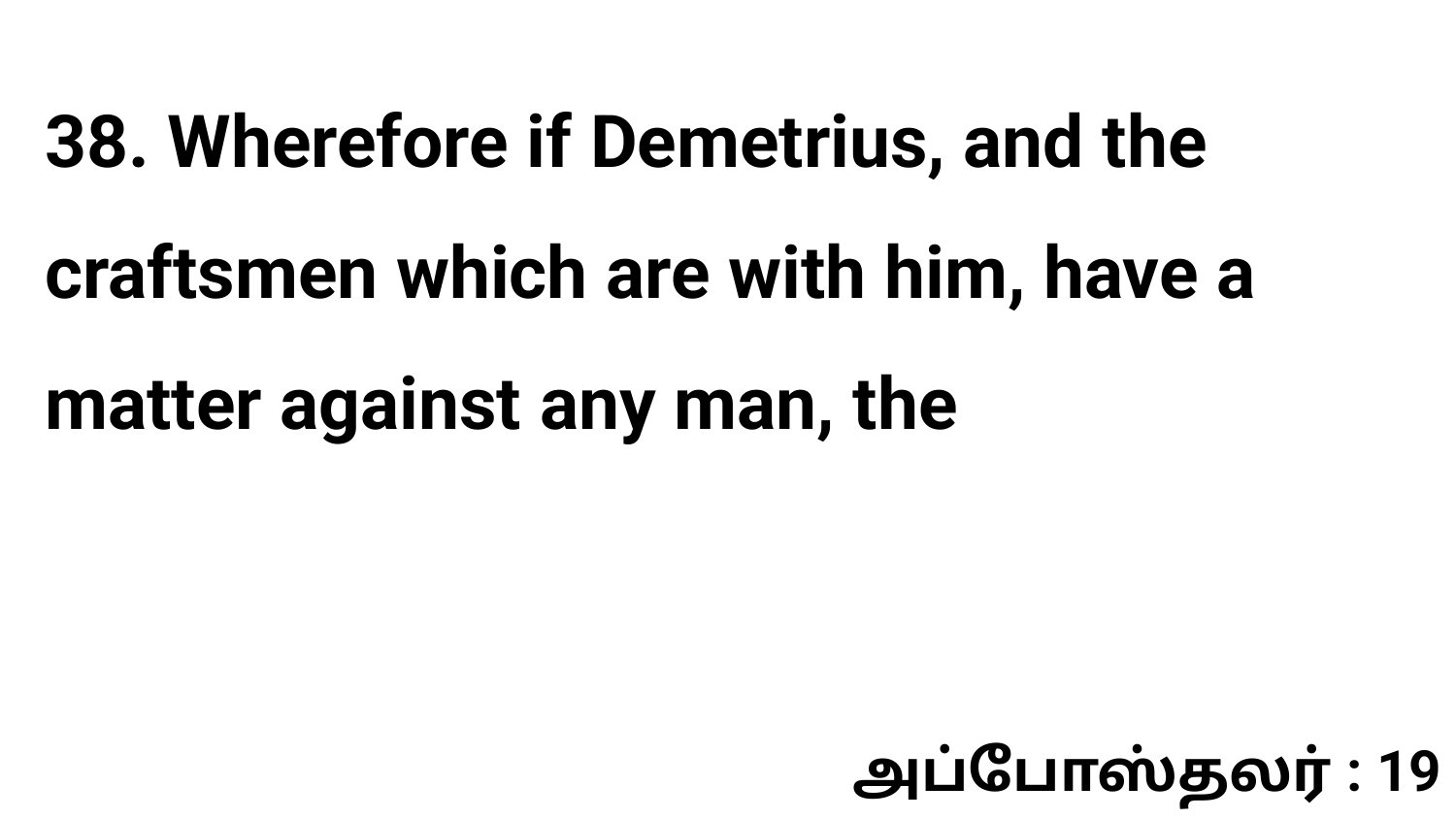

38. Wherefore if Demetrius, and the craftsmen which are with him, have a matter against any man, the
அப்போஸ்தலர் : 19